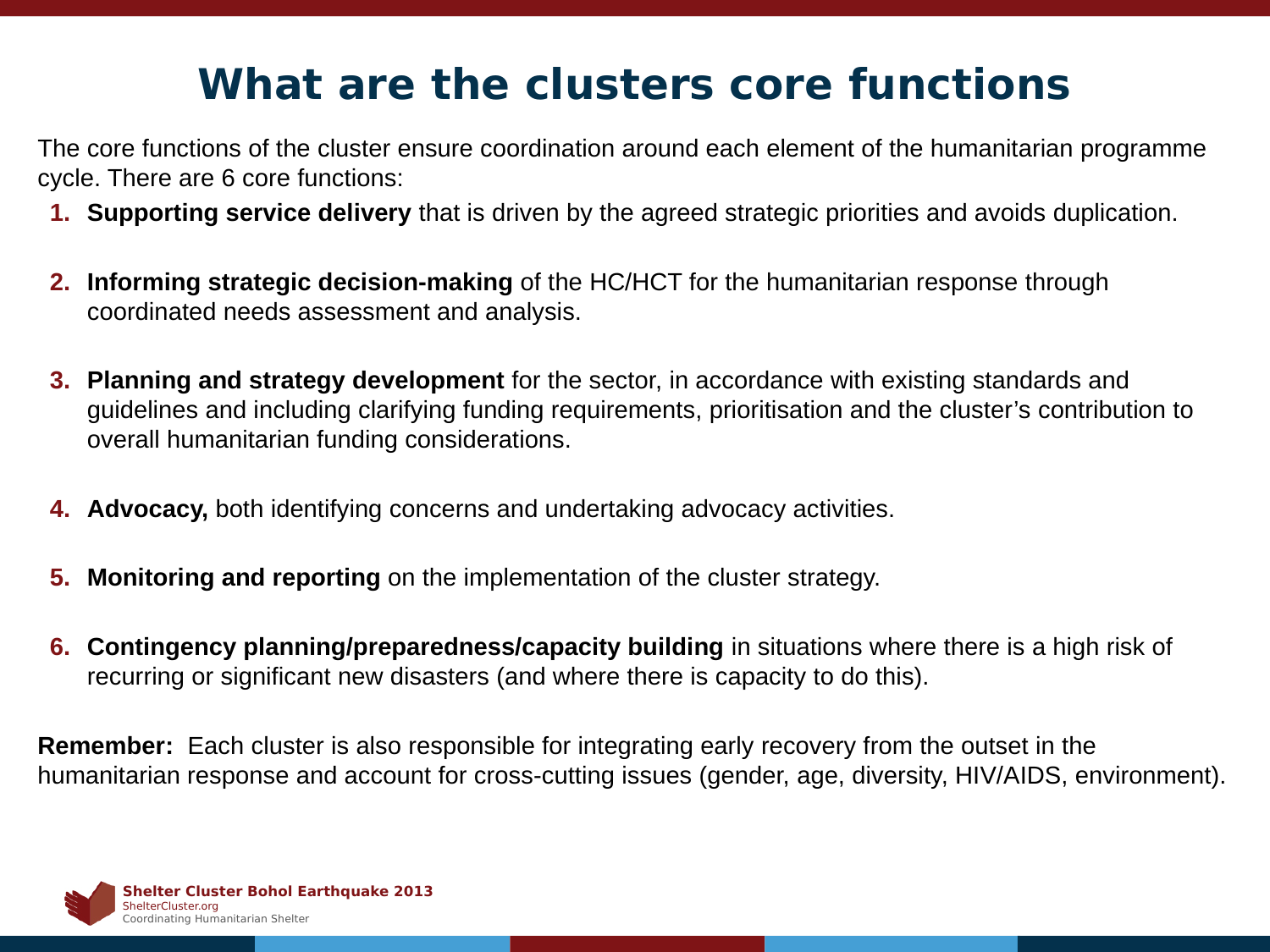

# What are the clusters core functions
The core functions of the cluster ensure coordination around each element of the humanitarian programme cycle. There are 6 core functions:
Supporting service delivery that is driven by the agreed strategic priorities and avoids duplication.

Informing strategic decision-making of the HC/HCT for the humanitarian response through coordinated needs assessment and analysis.

Planning and strategy development for the sector, in accordance with existing standards and guidelines and including clarifying funding requirements, prioritisation and the cluster’s contribution to overall humanitarian funding considerations.

Advocacy, both identifying concerns and undertaking advocacy activities.

Monitoring and reporting on the implementation of the cluster strategy.

Contingency planning/preparedness/capacity building in situations where there is a high risk of recurring or significant new disasters (and where there is capacity to do this).

Remember:  Each cluster is also responsible for integrating early recovery from the outset in the humanitarian response and account for cross-cutting issues (gender, age, diversity, HIV/AIDS, environment).